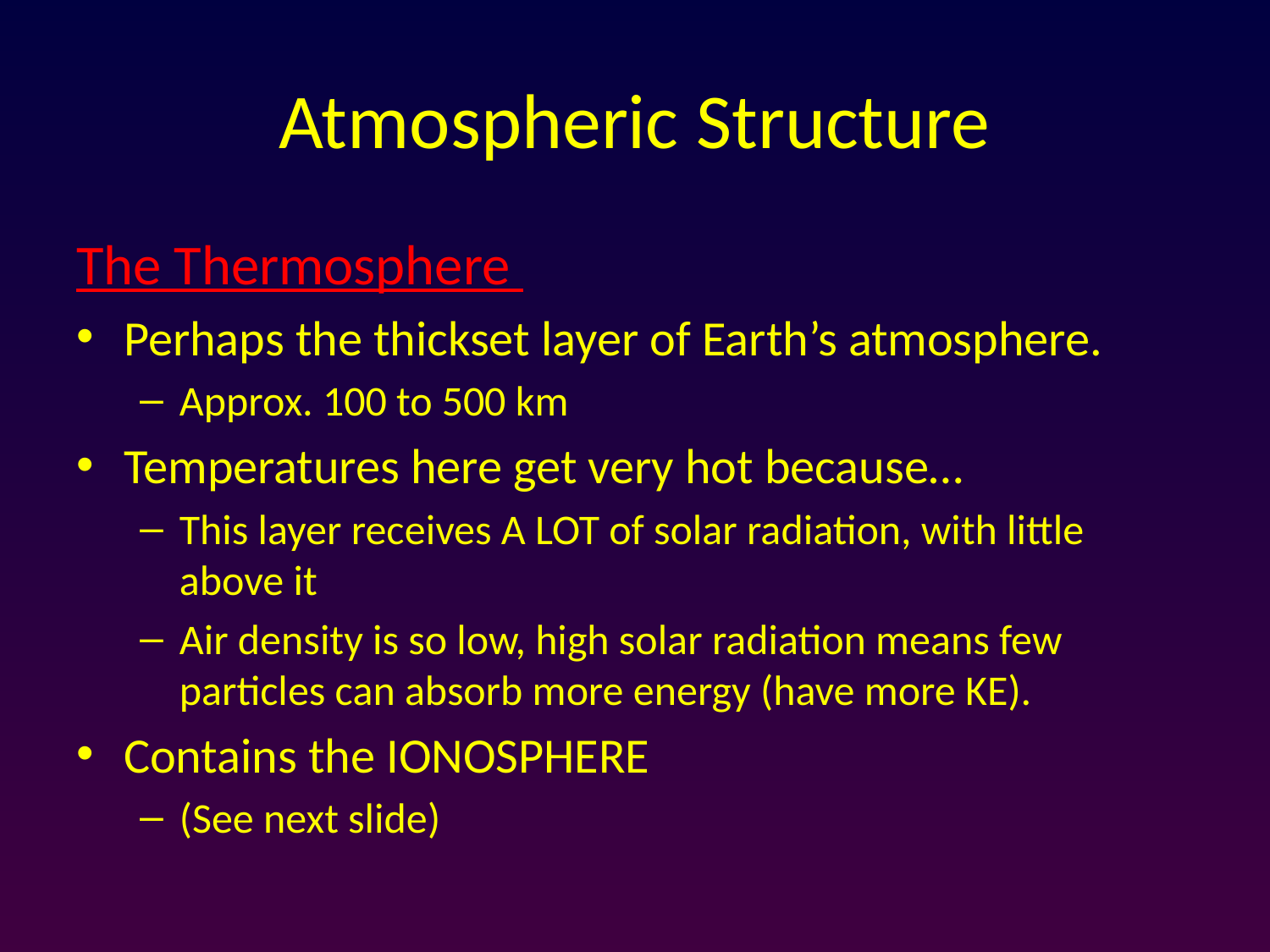

# Atmospheric Structure
The Thermosphere
Perhaps the thickset layer of Earth’s atmosphere.
Approx. 100 to 500 km
Temperatures here get very hot because…
This layer receives A LOT of solar radiation, with little above it
Air density is so low, high solar radiation means few particles can absorb more energy (have more KE).
Contains the IONOSPHERE
(See next slide)